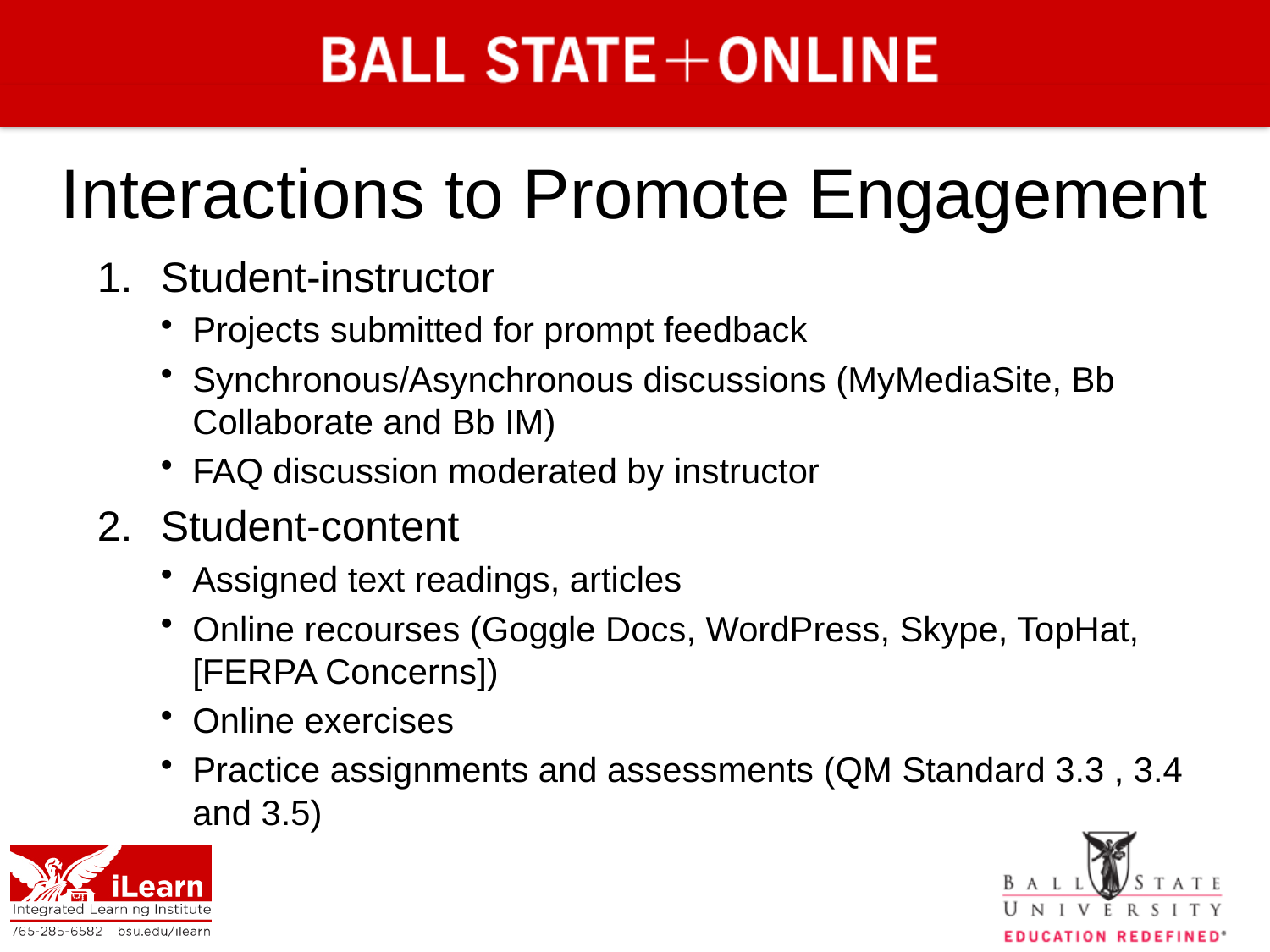

# Interactions to Promote Engagement
Student-instructor
Projects submitted for prompt feedback
Synchronous/Asynchronous discussions (MyMediaSite, Bb Collaborate and Bb IM)
FAQ discussion moderated by instructor
Student-content
Assigned text readings, articles
Online recourses (Goggle Docs, WordPress, Skype, TopHat, [FERPA Concerns])
Online exercises
Practice assignments and assessments (QM Standard 3.3 , 3.4 and 3.5)